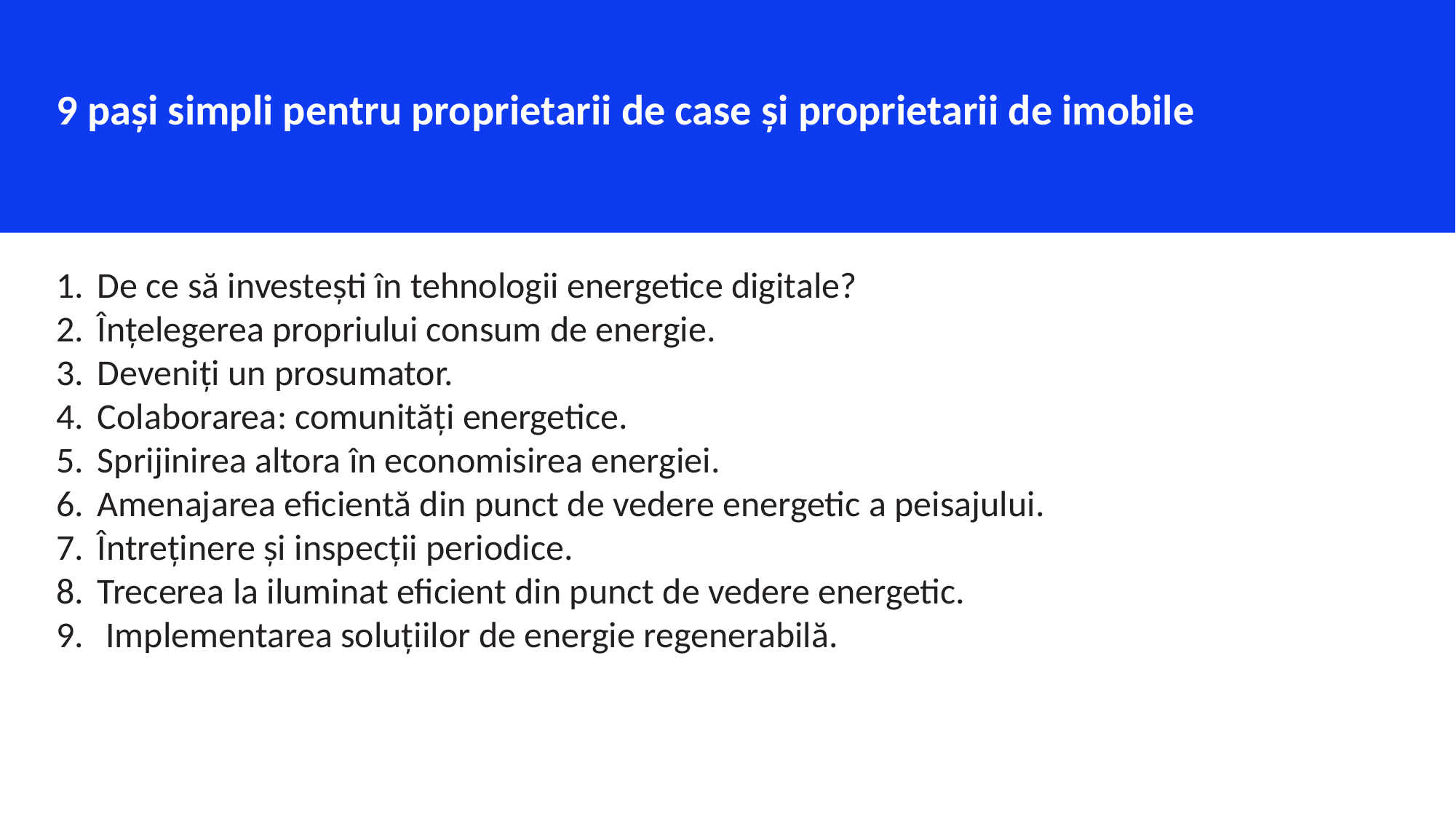

9 pași simpli pentru proprietarii de case și proprietarii de imobile

De ce să investești în tehnologii energetice digitale?
Înțelegerea propriului consum de energie.
Deveniți un prosumator.
Colaborarea: comunități energetice.
Sprijinirea altora în economisirea energiei.
Amenajarea eficientă din punct de vedere energetic a peisajului.
Întreținere și inspecții periodice.
Trecerea la iluminat eficient din punct de vedere energetic.
 Implementarea soluțiilor de energie regenerabilă.